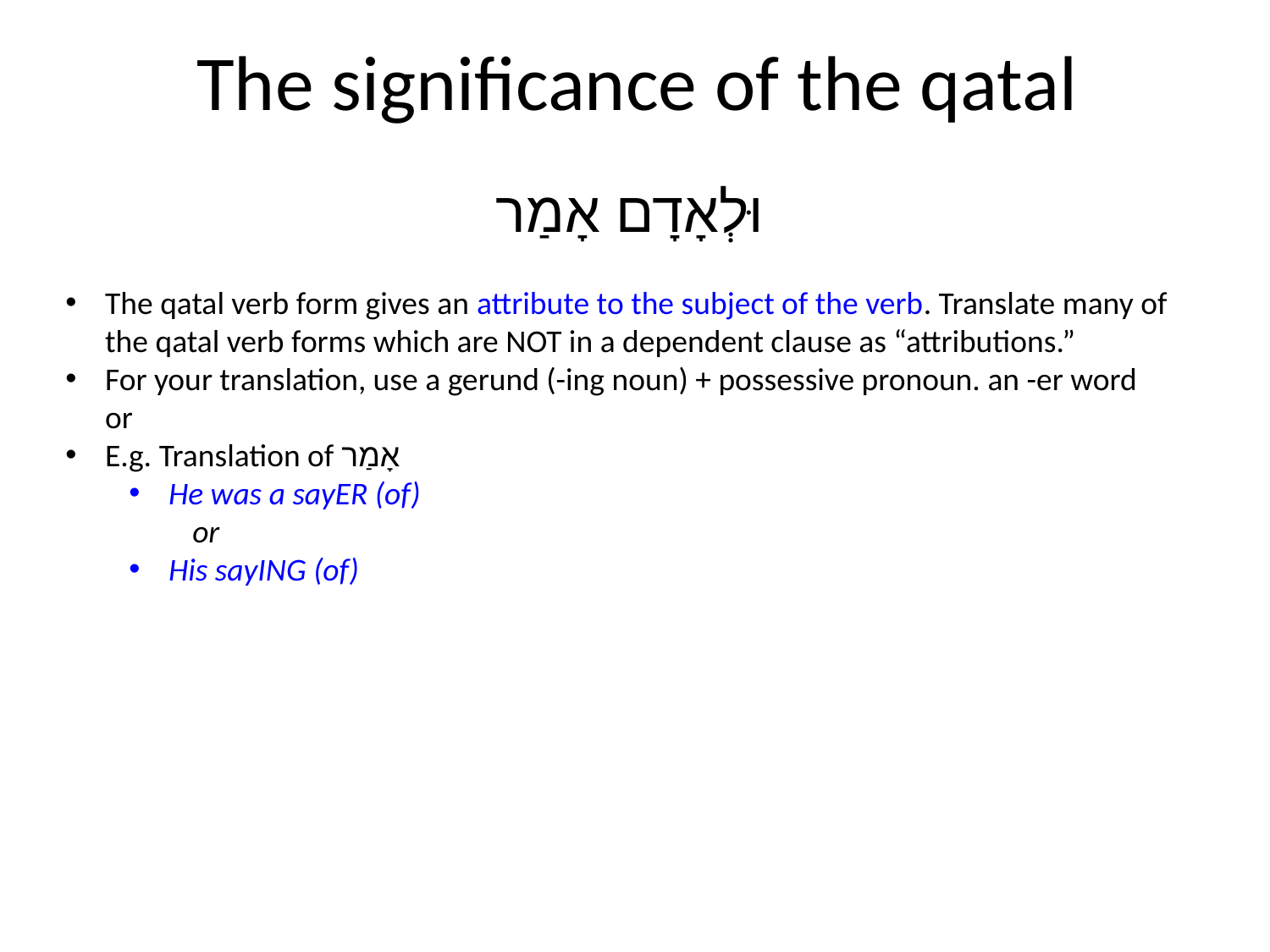

# The significance of the qatal
וּלְאָדָם אָמַר
The qatal verb form gives an attribute to the subject of the verb. Translate many of the qatal verb forms which are NOT in a dependent clause as “attributions.”
For your translation, use a gerund (-ing noun) + possessive pronoun. an -er word or
E.g. Translation of אָמַר
He was a sayER (of)
or
His sayING (of)